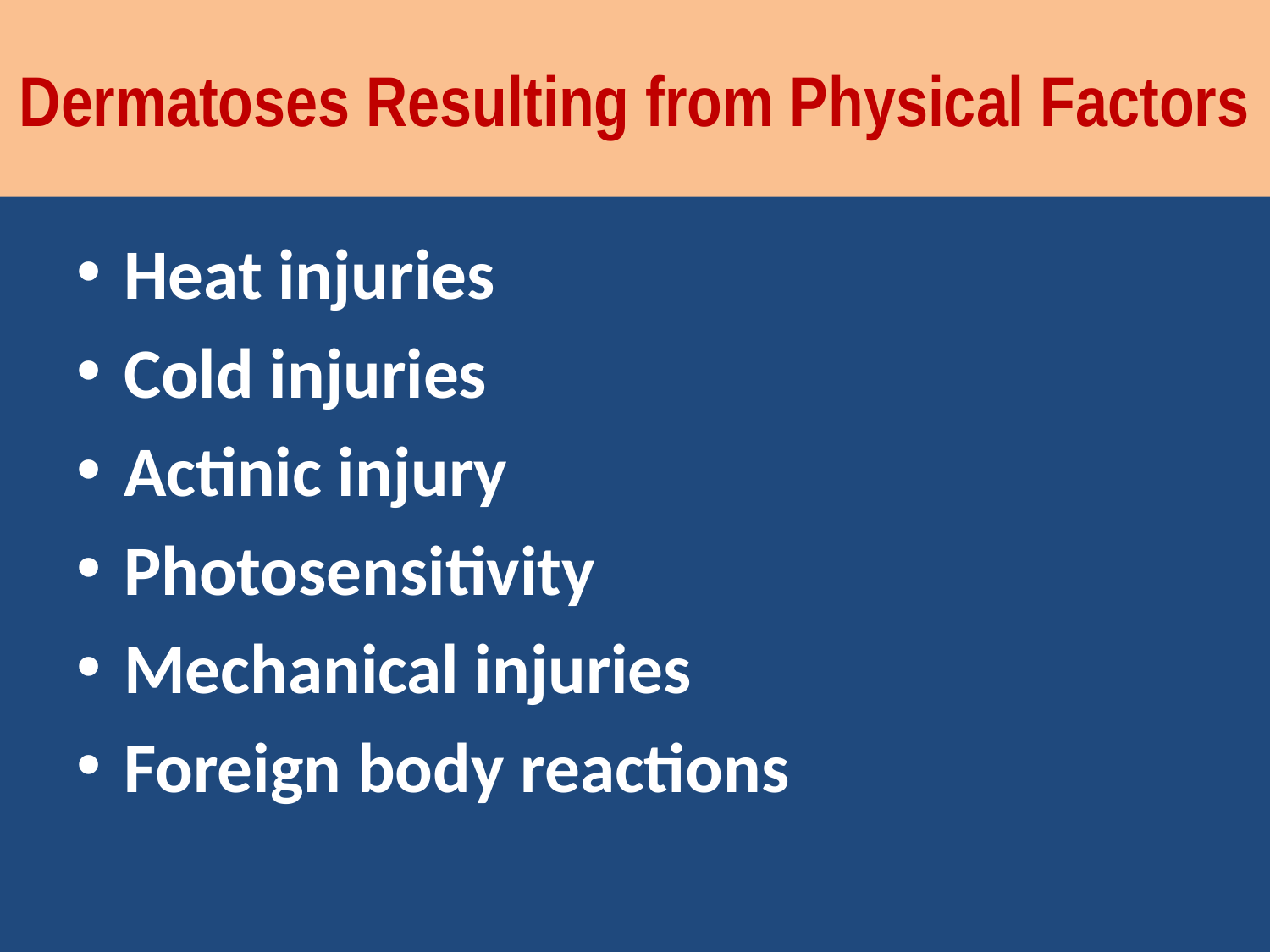

# Dermatoses Resulting from Physical Factors
Heat injuries
Cold injuries
Actinic injury
Photosensitivity
Mechanical injuries
Foreign body reactions